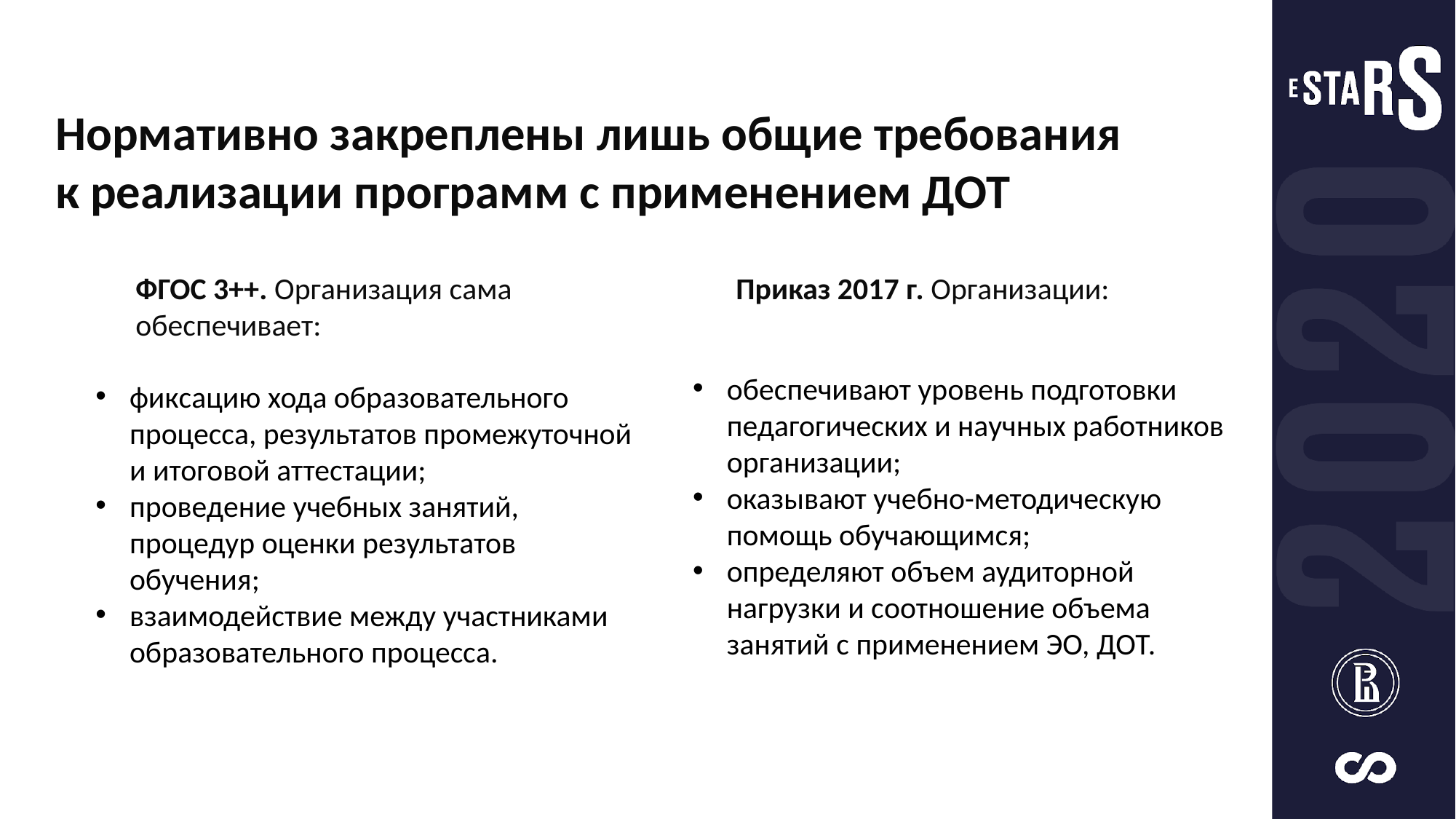

Нормативно закреплены лишь общие требования
к реализации программ с применением ДОТ

ФГОС 3++. Организация сама обеспечивает:

Приказ 2017 г. Организации:

фиксацию хода образовательного процесса, результатов промежуточной и итоговой аттестации;
проведение учебных занятий, процедур оценки результатов обучения;
взаимодействие между участниками образовательного процесса.

обеспечивают уровень подготовки педагогических и научных работников организации;
оказывают учебно-методическую помощь обучающимся;
определяют объем аудиторной нагрузки и соотношение объема занятий с применением ЭО, ДОТ.